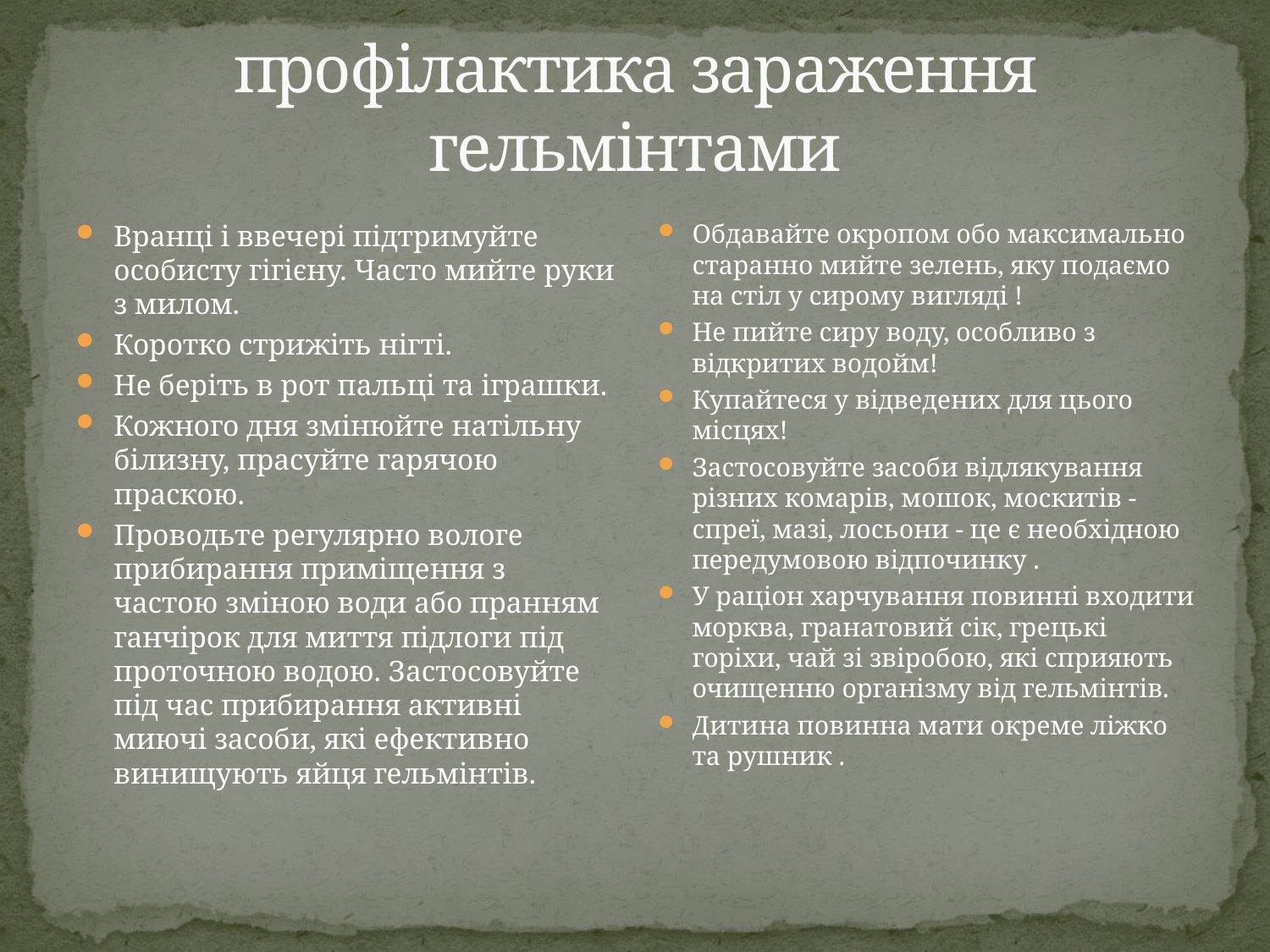

# профілактика зараження гельмінтами
Вранці і ввечері підтримуйте особисту гігієну. Часто мийте руки з милом.
Коротко стрижіть нігті.
Не беріть в рот пальці та іграшки.
Кожного дня змінюйте натільну білизну, прасуйте гарячою праскою.
Проводьте регулярно вологе прибирання приміщення з частою зміною води або пранням ганчірок для миття підлоги під проточною водою. Застосовуйте під час прибирання активні миючі засоби, які ефективно винищують яйця гельмінтів.

Обдавайте окропом обо максимально старанно мийте зелень, яку подаємо на стіл у сирому вигляді !
Не пийте сиру воду, особливо з відкритих водойм!
Купайтеся у відведених для цього місцях!
Застосовуйте засоби відлякування різних комарів, мошок, москитів - спреї, мазі, лосьони - це є необхідною передумовою відпочинку .
У раціон харчування повинні входити морква, гранатовий сік, грецькі горіхи, чай зі звіробою, які сприяють очищенню організму від гельмінтів.
Дитина повинна мати окреме ліжко та рушник .